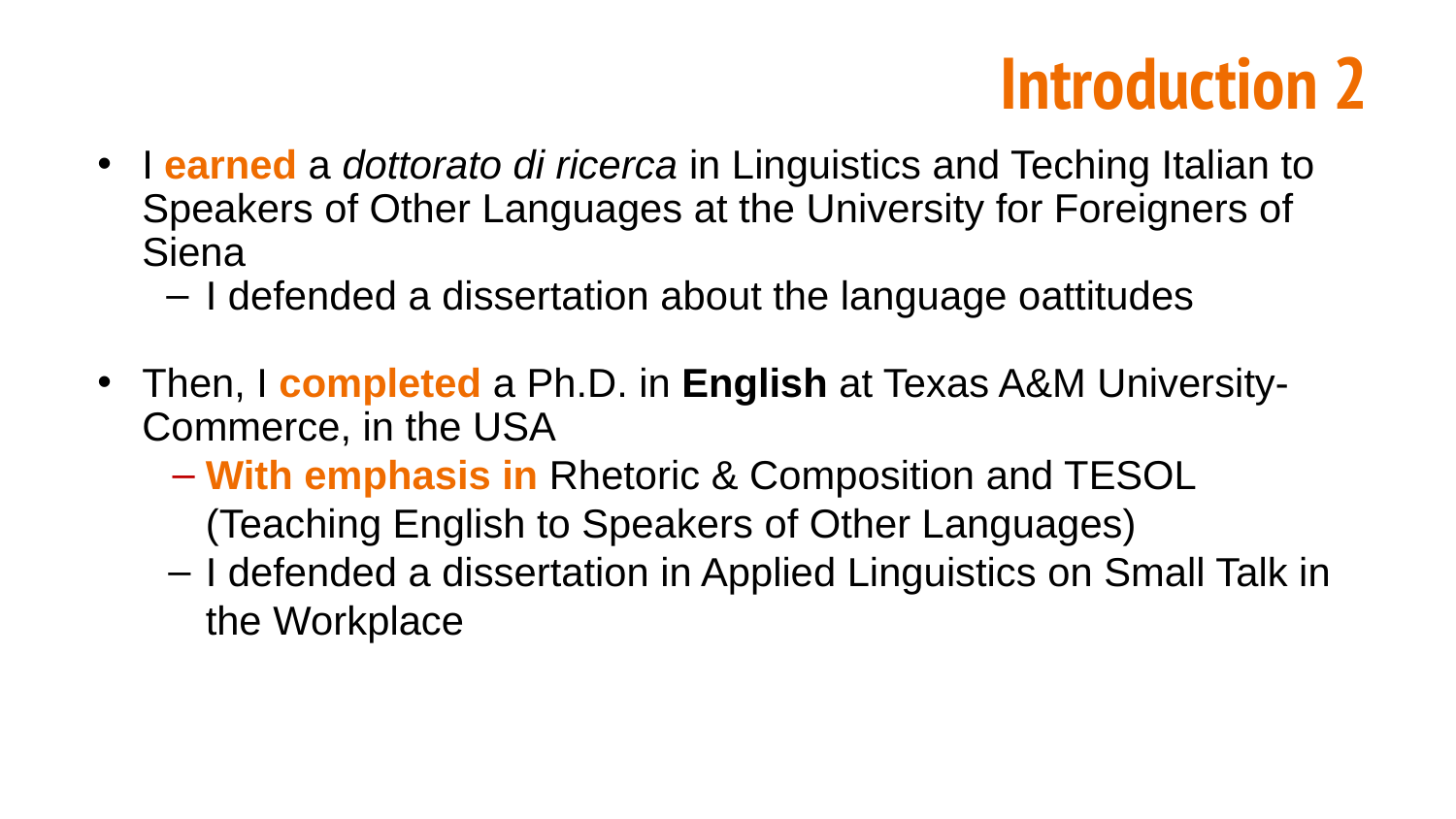

Introduction 2
I earned a dottorato di ricerca in Linguistics and Teching Italian to Speakers of Other Languages at the University for Foreigners of Siena
I defended a dissertation about the language oattitudes

Then, I completed a Ph.D. in English at Texas A&M University-Commerce, in the USA
With emphasis in Rhetoric & Composition and TESOL (Teaching English to Speakers of Other Languages)
I defended a dissertation in Applied Linguistics on Small Talk in the Workplace